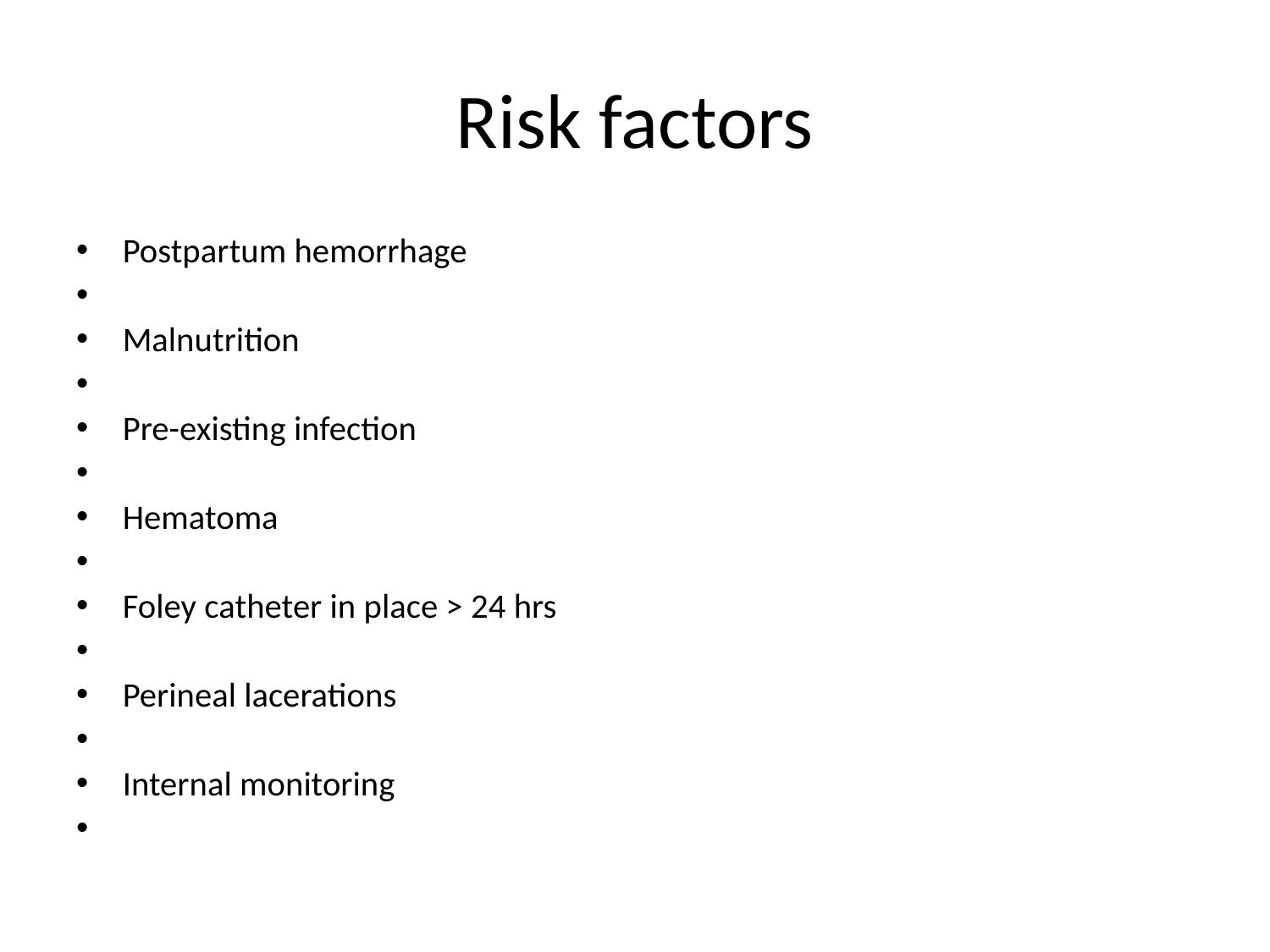

# Risk factors
Postpartum hemorrhage

Malnutrition

Pre-existing infection

Hematoma

Foley catheter in place > 24 hrs

Perineal lacerations

Internal monitoring